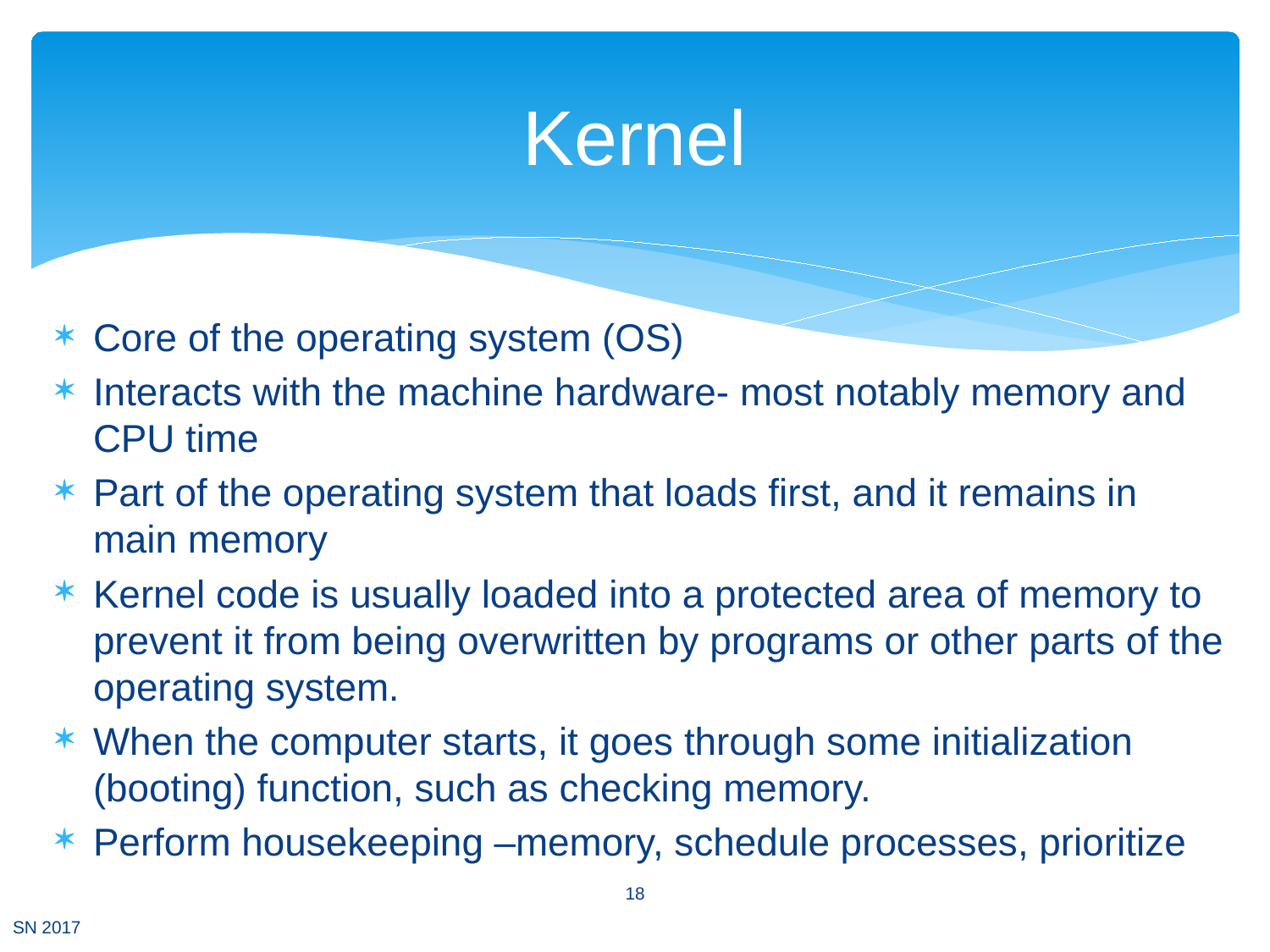

# Kernel
Core of the operating system (OS)
Interacts with the machine hardware- most notably memory and CPU time
Part of the operating system that loads first, and it remains in main memory
Kernel code is usually loaded into a protected area of memory to prevent it from being overwritten by programs or other parts of the operating system.
When the computer starts, it goes through some initialization (booting) function, such as checking memory.
Perform housekeeping –memory, schedule processes, prioritize
18
SN 2017